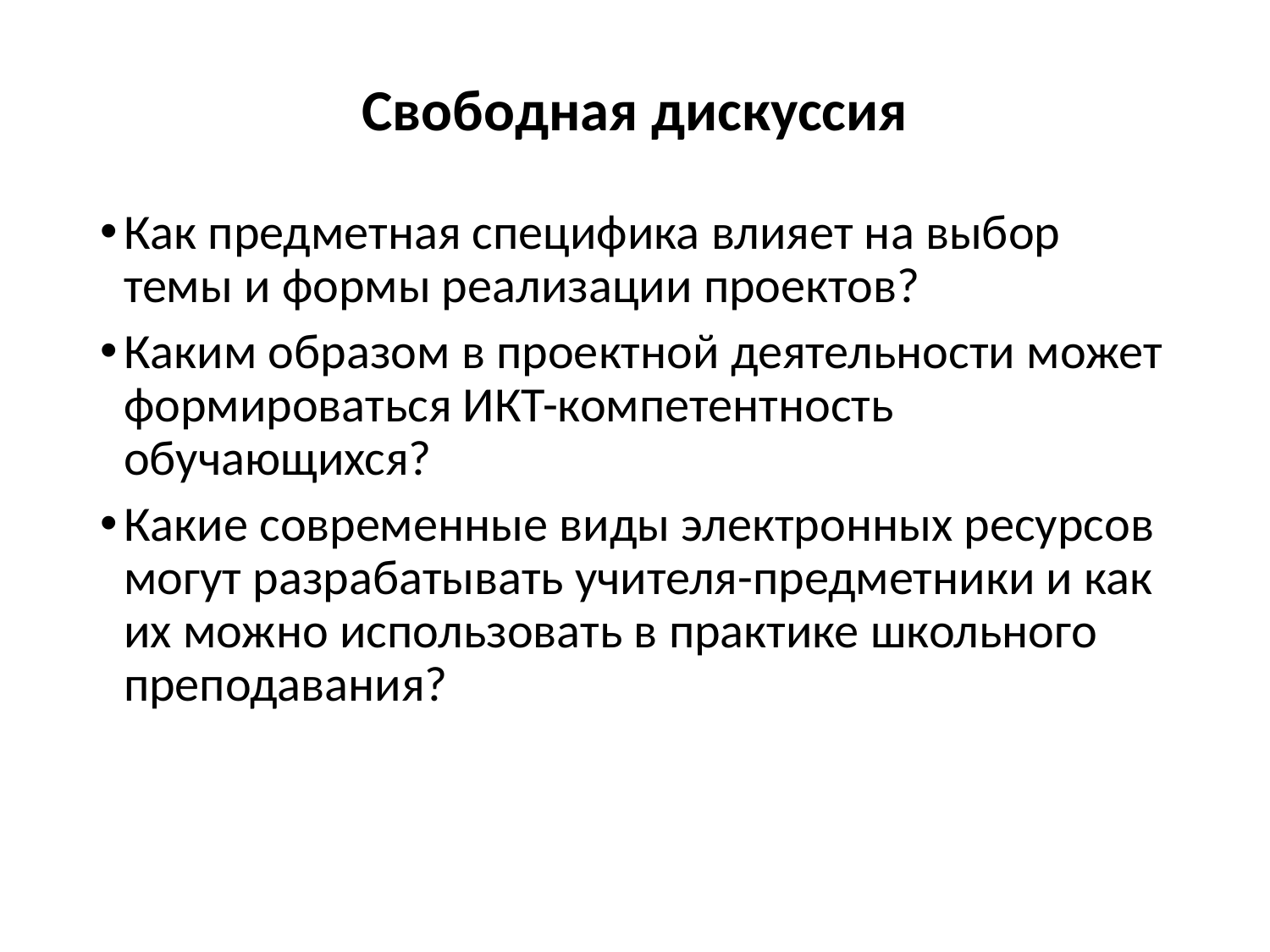

# Свободная дискуссия
Как предметная специфика влияет на выбор темы и формы реализации проектов?
Каким образом в проектной деятельности может формироваться ИКТ-компетентность обучающихся?
Какие современные виды электронных ресурсов могут разрабатывать учителя-предметники и как их можно использовать в практике школьного преподавания?